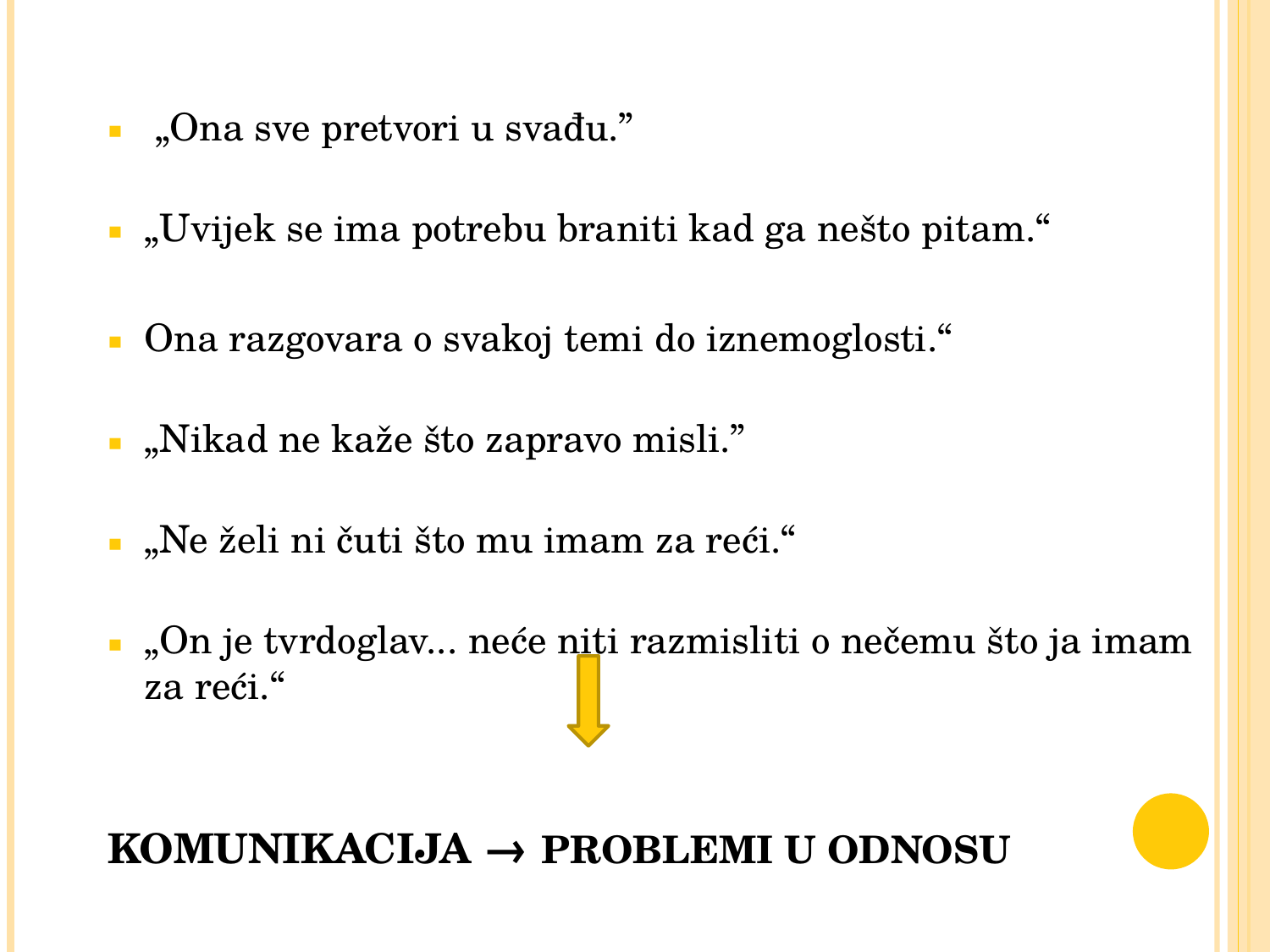

„Ona sve pretvori u svađu.”

„Uvijek se ima potrebu braniti kad ga nešto pitam.“

Ona razgovara o svakoj temi do iznemoglosti.“

„Nikad ne kaže što zapravo misli.”

„Ne želi ni čuti što mu imam za reći.“

„On je tvrdoglav... neće niti razmisliti o nečemu što ja imam za reći.“

KOMUNIKACIJA → PROBLEMI U ODNOSU